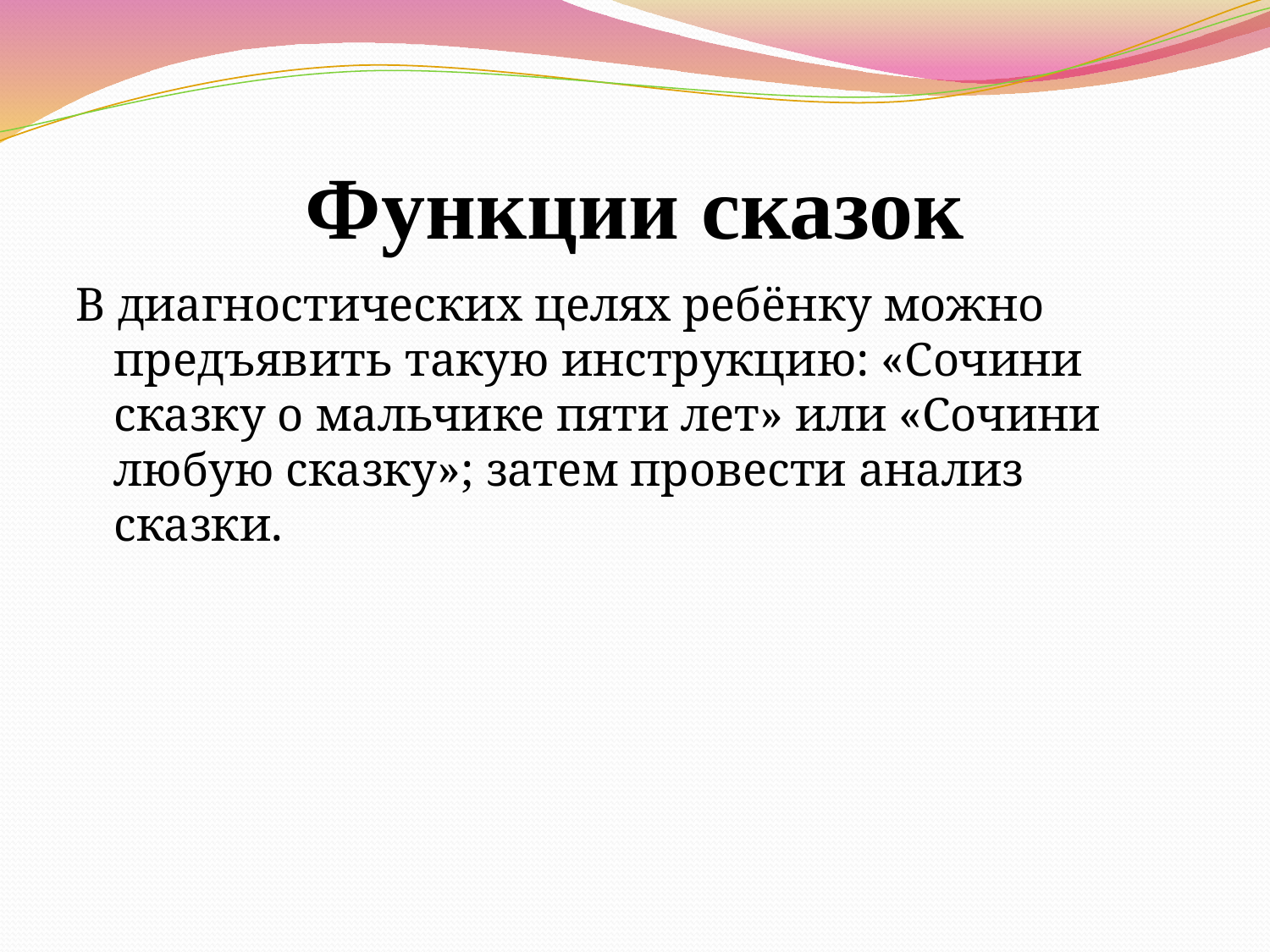

# Функции сказок
В диагностических целях ребёнку можно предъявить такую инструкцию: «Сочини сказку о мальчике пяти лет» или «Сочини любую сказку»; затем провести анализ сказки.